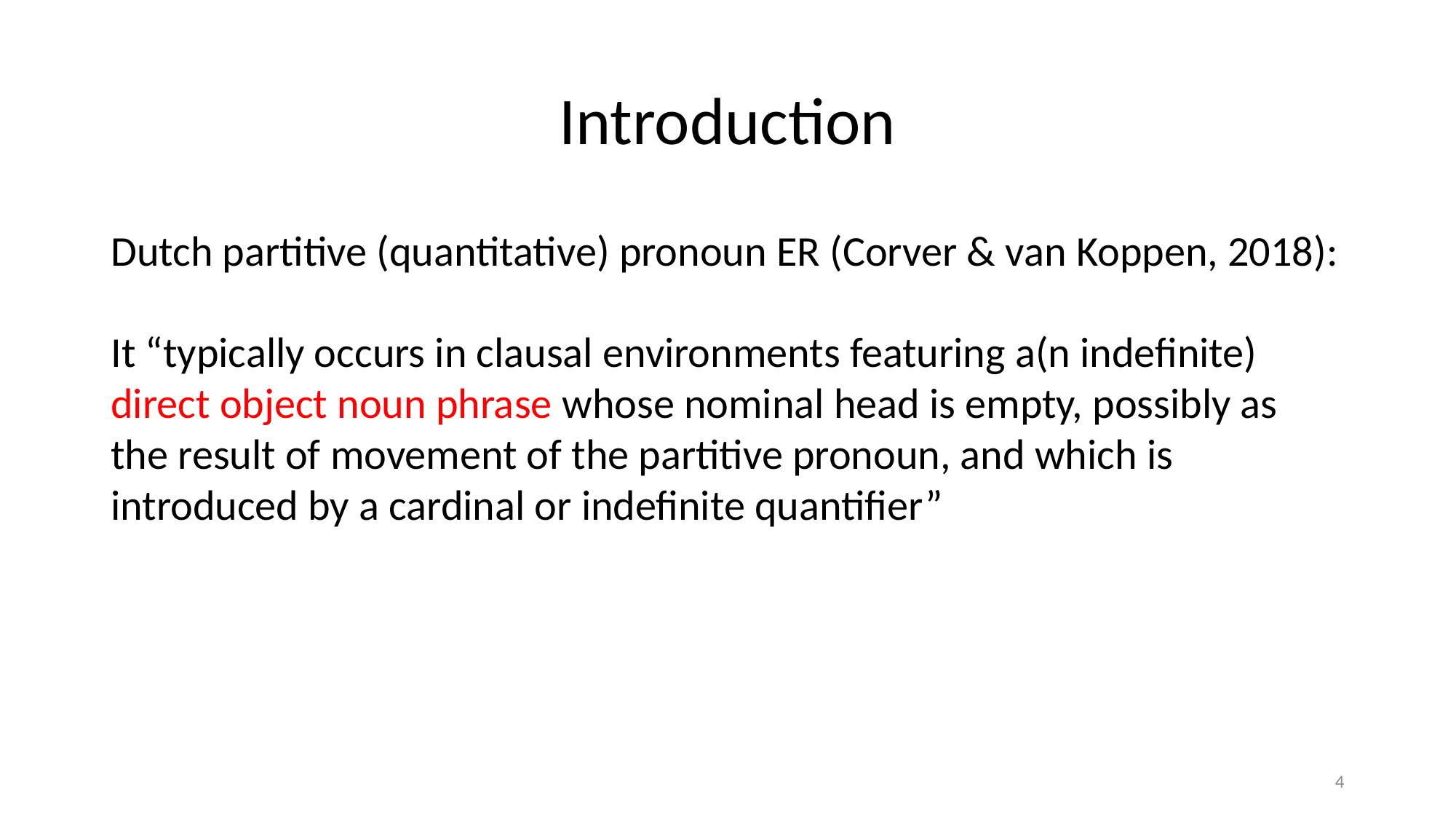

# Introduction
Dutch partitive (quantitative) pronoun ER (Corver & van Koppen, 2018):

It “typically occurs in clausal environments featuring a(n indefinite) direct object noun phrase whose nominal head is empty, possibly as the result of movement of the partitive pronoun, and which is introduced by a cardinal or indefinite quantifier”
4